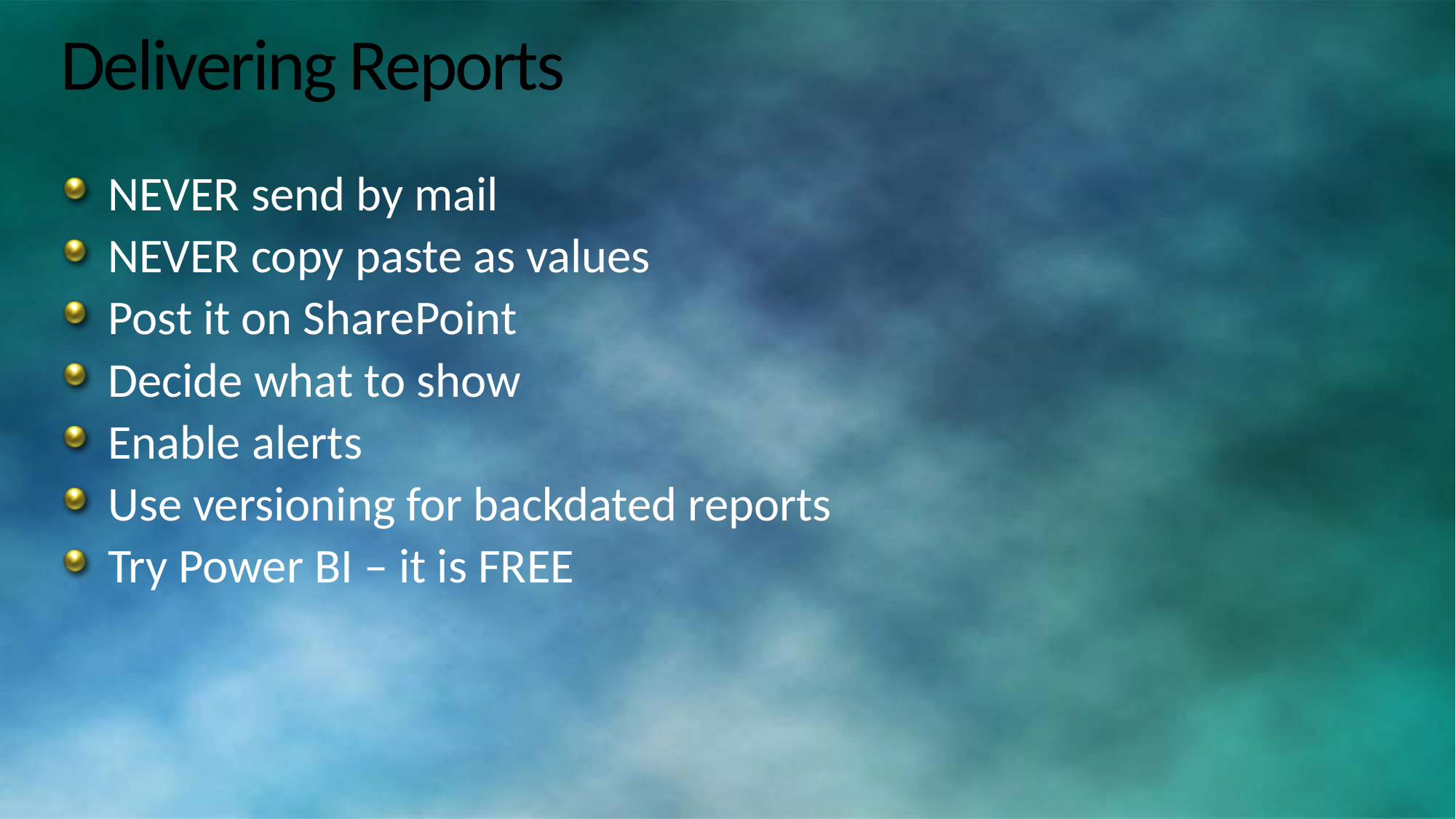

# Delivering Reports
NEVER send by mail
NEVER copy paste as values
Post it on SharePoint
Decide what to show
Enable alerts
Use versioning for backdated reports
Try Power BI – it is FREE